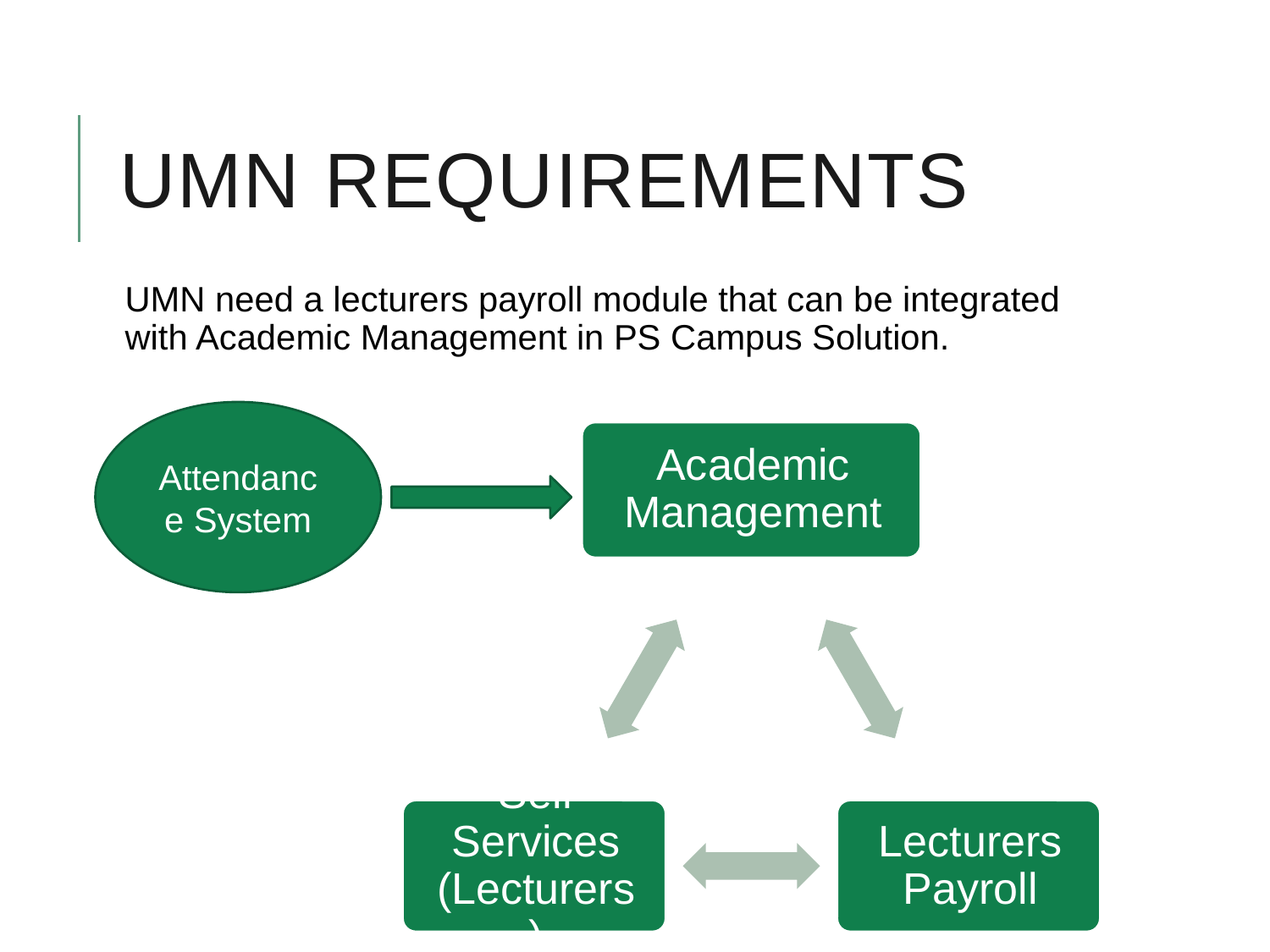

# UMN requirements
UMN need a lecturers payroll module that can be integrated with Academic Management in PS Campus Solution.
Attendance System
Academic Management

Lecturers Payroll

Self Services (Lecturers )